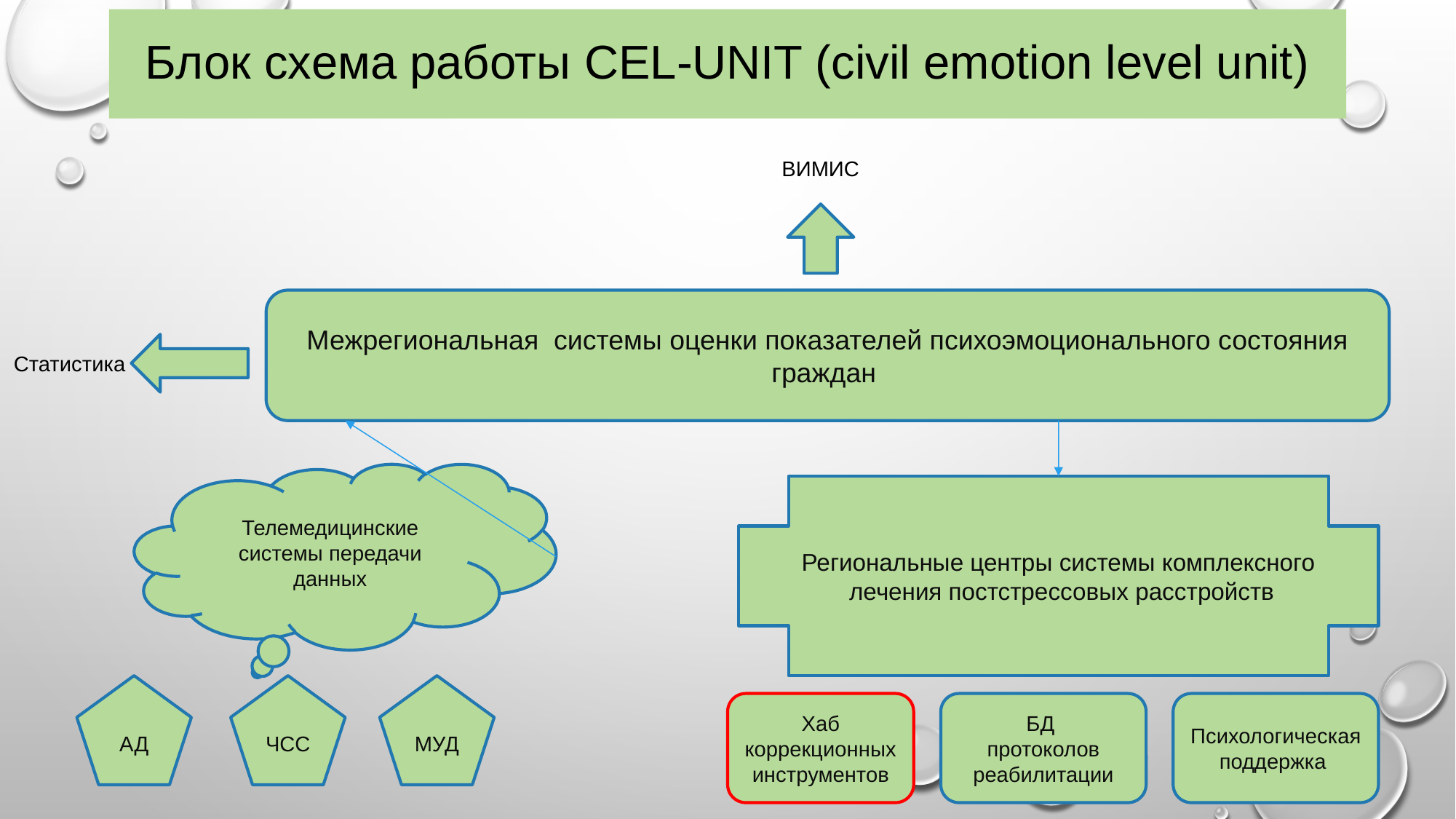

# Блок схема работы CEL-UNIT (civil emotion level unit)
ВИМИС

Межрегиональная  системы оценки показателей психоэмоционального состояния граждан

Статистика
Телемедицинские системы передачи данных
Региональные центры системы комплексного
 лечения постстрессовых расстройств
АД
ЧСС
МУД
Хаб коррекционных инструментов
БД
протоколов реабилитации
Психологическая поддержка